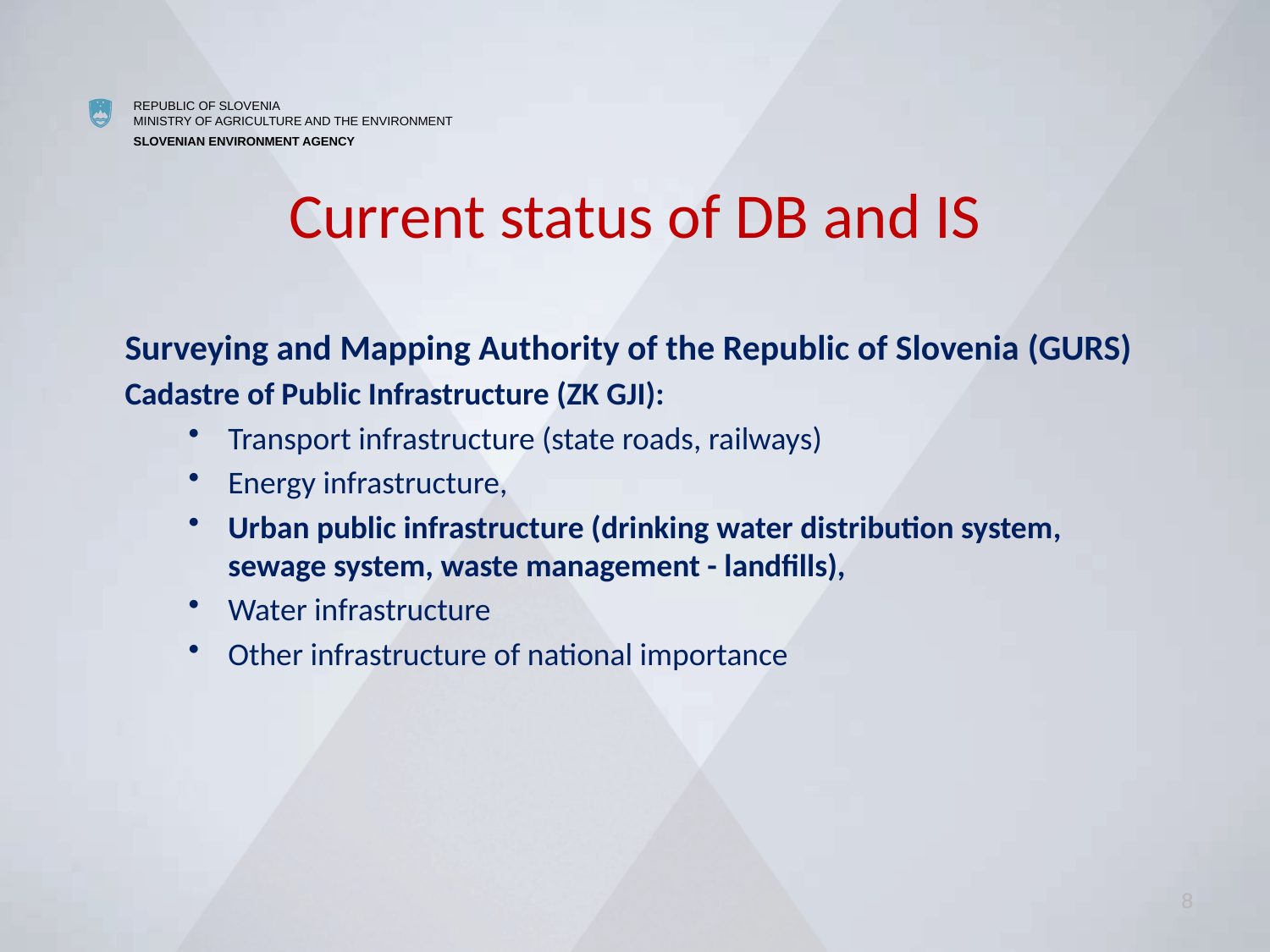

Current status of DB and IS
Surveying and Mapping Authority of the Republic of Slovenia (GURS)
Cadastre of Public Infrastructure (ZK GJI):
Transport infrastructure (state roads, railways)
Energy infrastructure,
Urban public infrastructure (drinking water distribution system, sewage system, waste management - landfills),
Water infrastructure
Other infrastructure of national importance

8
8